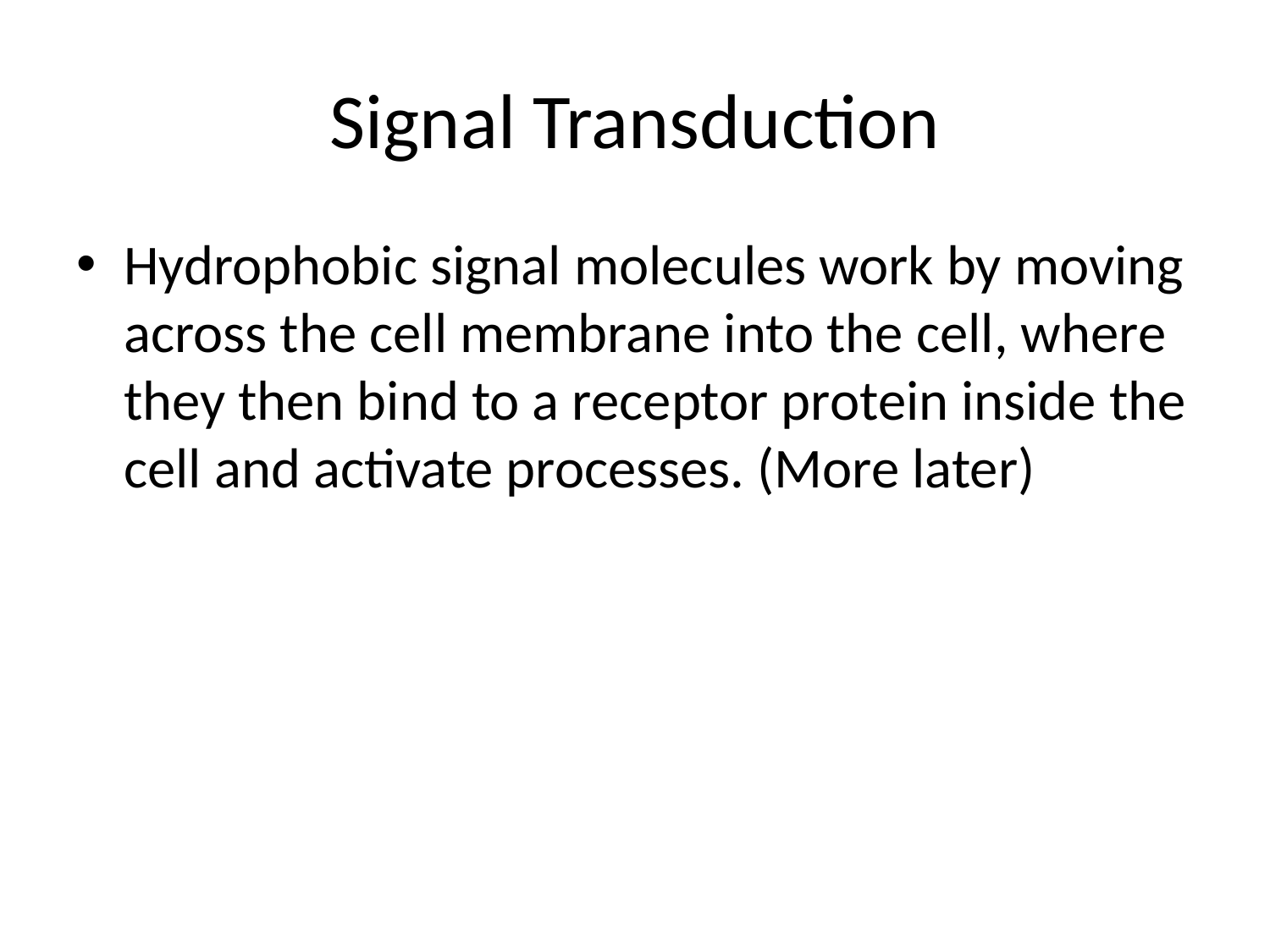

# Signal Transduction
Hydrophobic signal molecules work by moving across the cell membrane into the cell, where they then bind to a receptor protein inside the cell and activate processes. (More later)